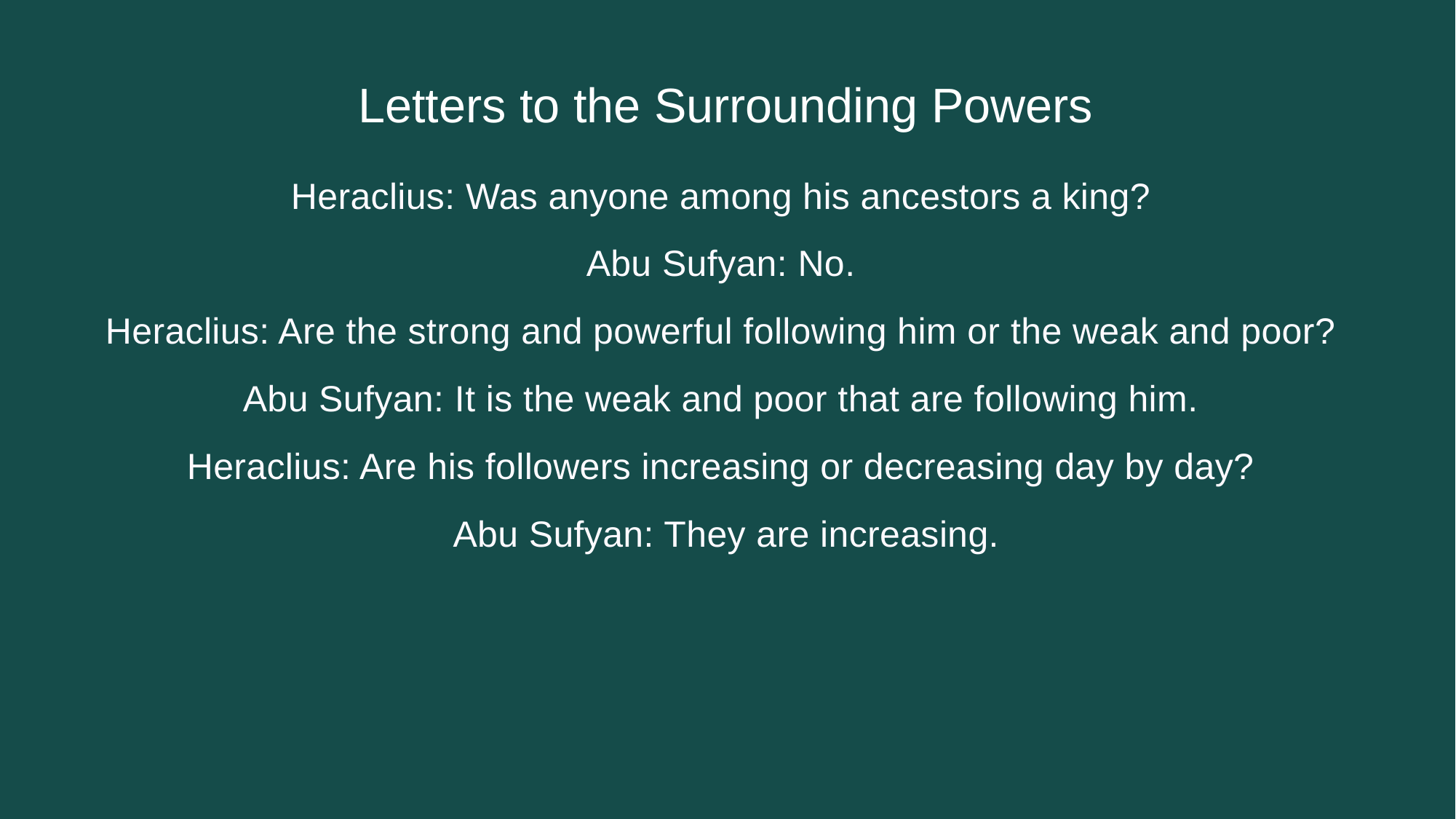

# Letters to the Surrounding Powers
Heraclius: Was anyone among his ancestors a king?
Abu Sufyan: No.
Heraclius: Are the strong and powerful following him or the weak and poor?
Abu Sufyan: It is the weak and poor that are following him.
Heraclius: Are his followers increasing or decreasing day by day?
Abu Sufyan: They are increasing.